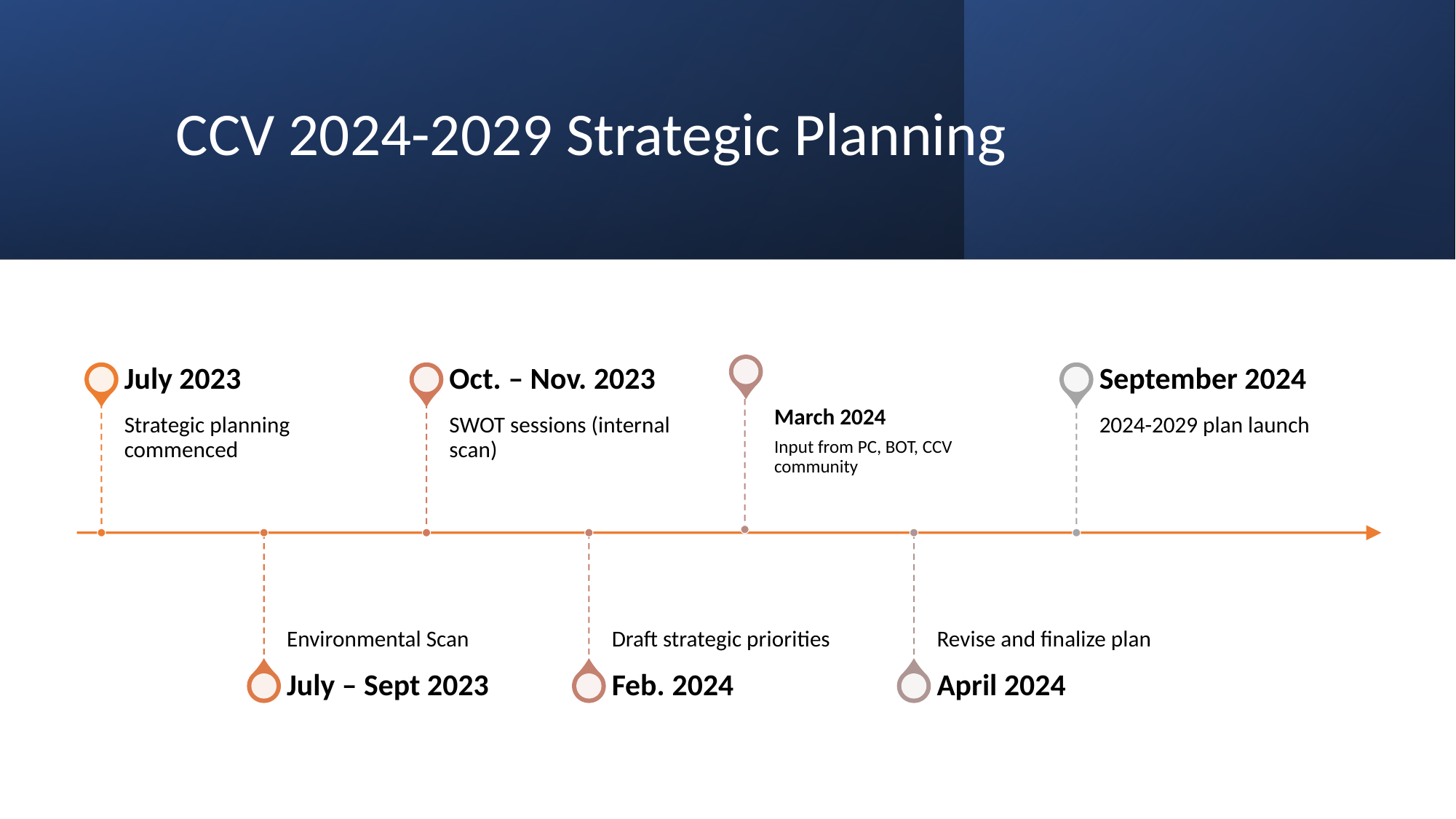

# CCV 2024-2029 Strategic Planning
Strategic planning commenced
July 2023
Environmental Scan
July – Sept 2023
SWOT sessions (internal scan)
Oct. – Nov. 2023
Draft strategic priorities
Feb. 2024
March 2024
Input from PC, BOT, CCV community
Revise and finalize plan
April 2024
2024-2029 plan launch
September 2024